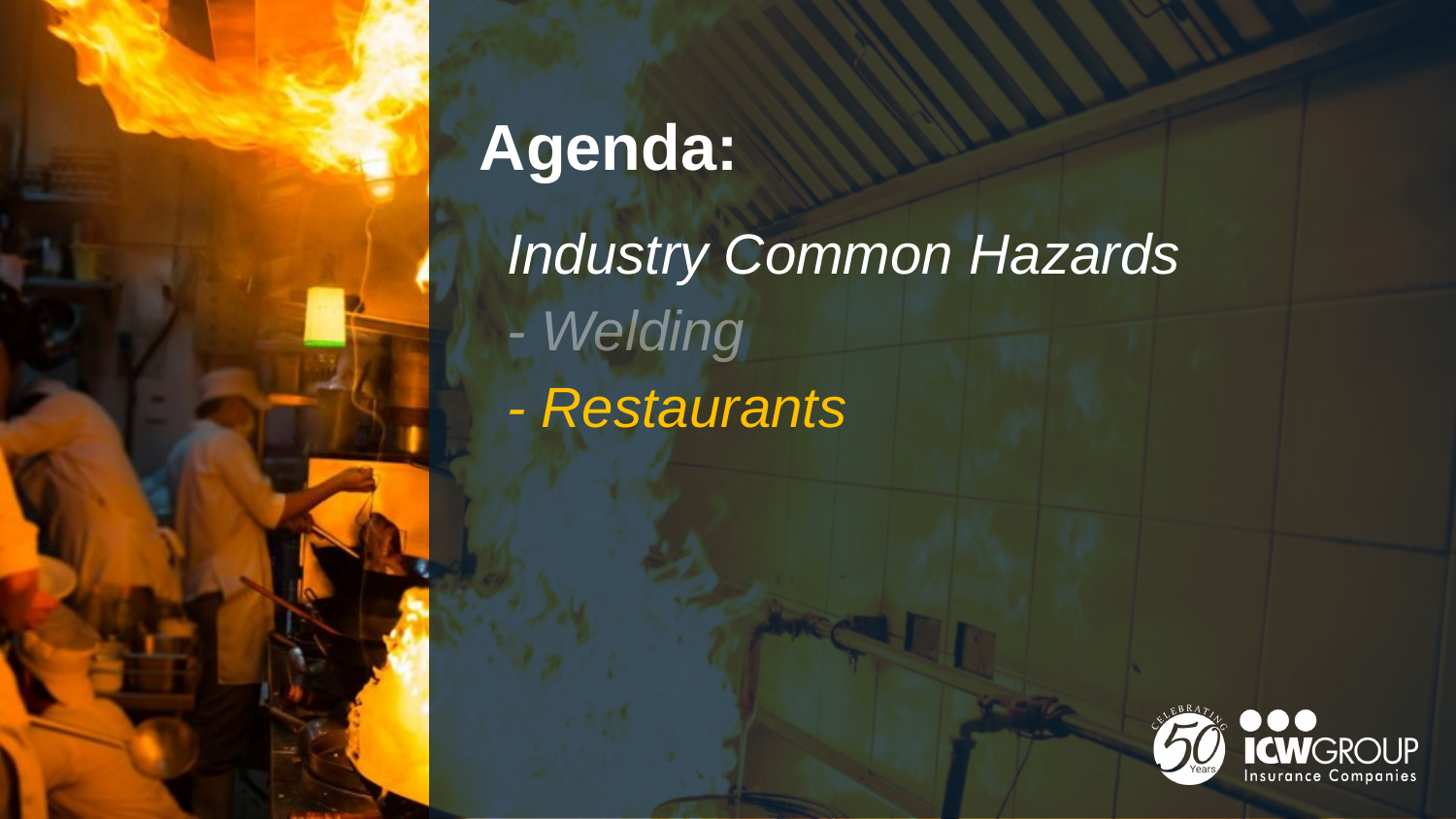

Agenda:
Industry Common Hazards
- Welding
- Restaurants